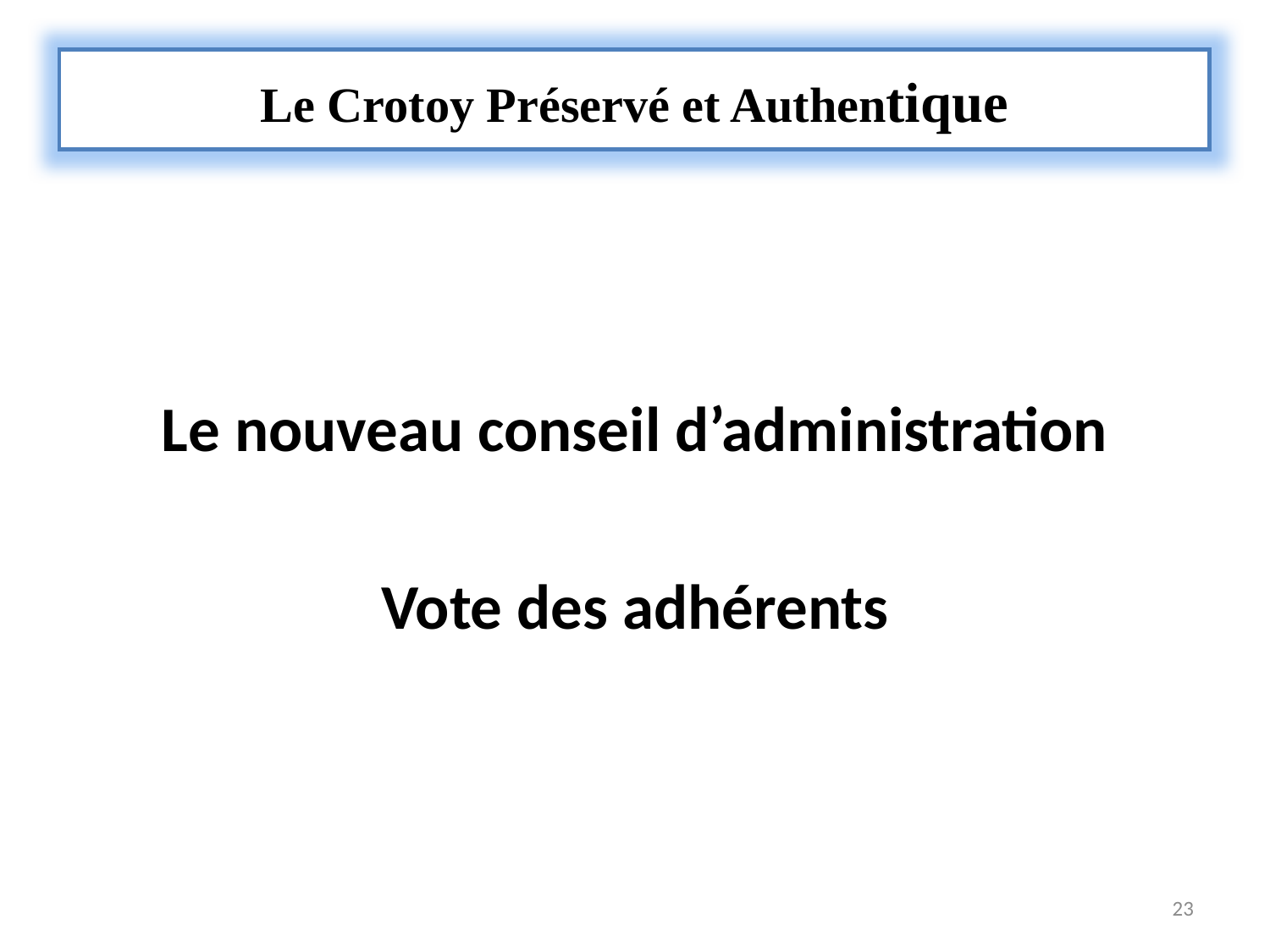

Le Crotoy Préservé et Authentique

Le nouveau conseil d’administration

Vote des adhérents
23